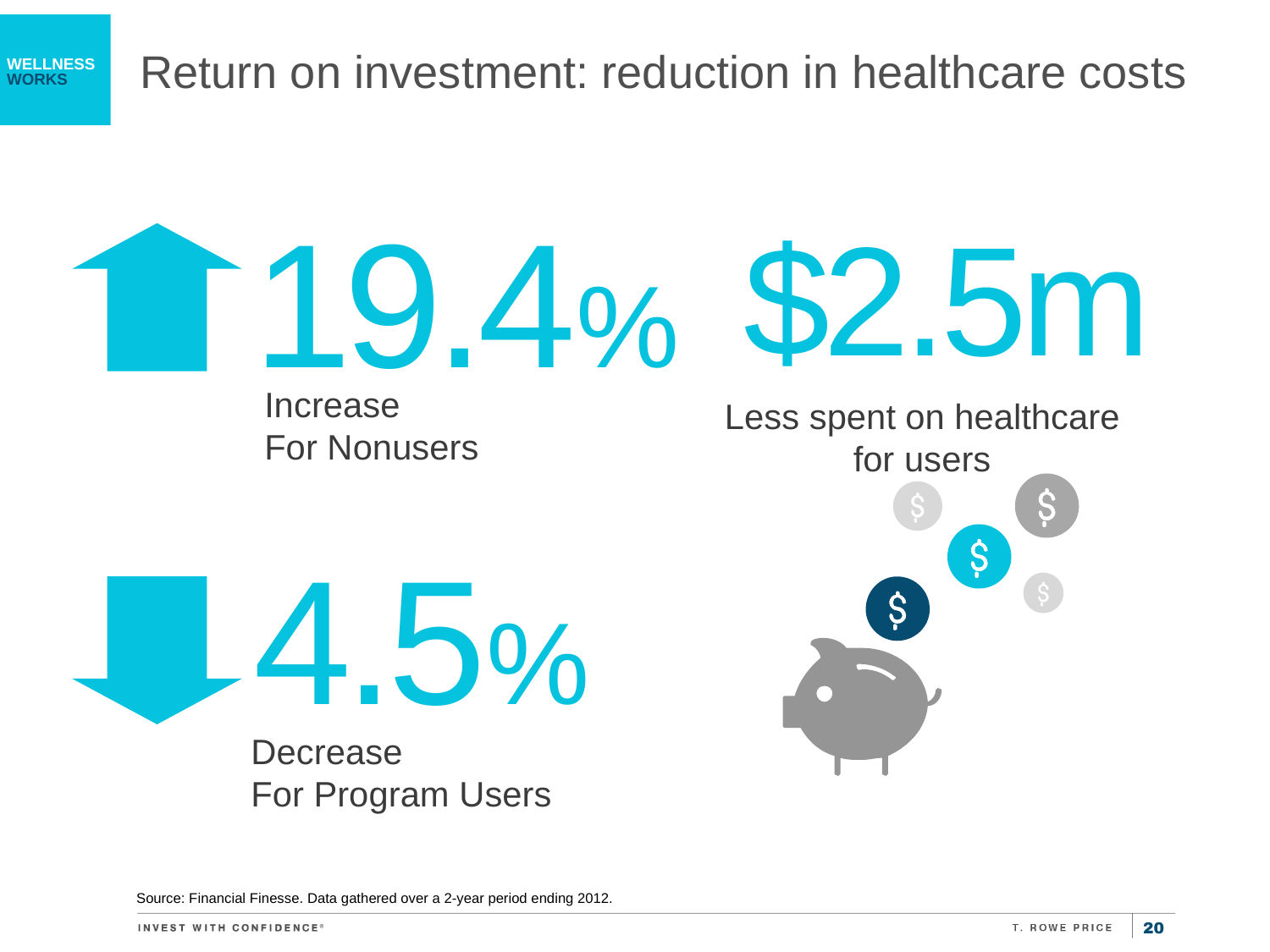

Return on investment: reduction in healthcare costs
$2.5m
Less spent on healthcare for users
19.4%

Increase
For Nonusers

4.5%

Decrease
For Program Users

Source: Financial Finesse. Data gathered over a 2-year period ending 2012.